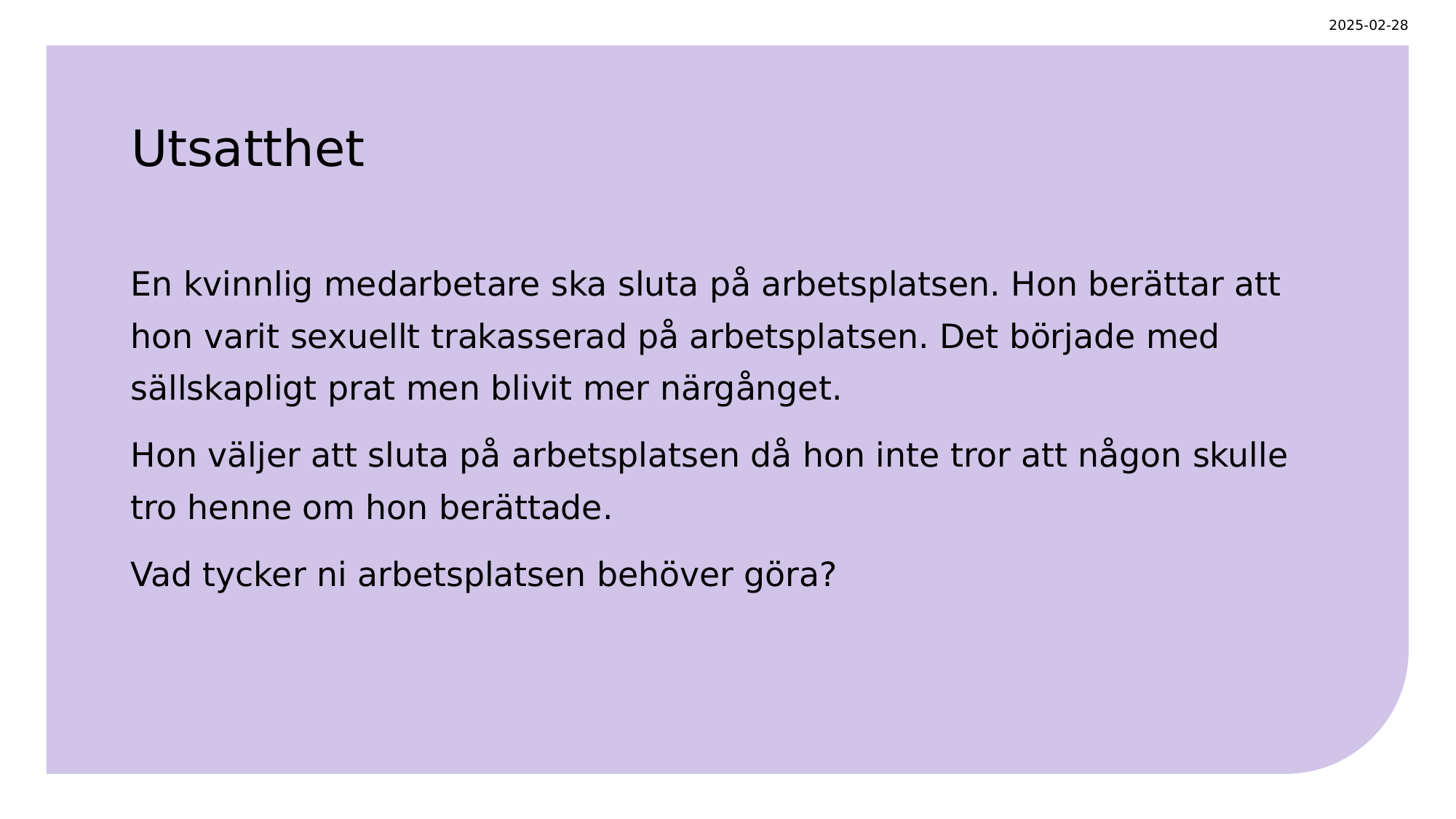

2025-02-28
# Utsatthet
En kvinnlig medarbetare ska sluta på arbetsplatsen. Hon berättar att hon varit sexuellt trakasserad på arbetsplatsen. Det började med sällskapligt prat men blivit mer närgånget.
Hon väljer att sluta på arbetsplatsen då hon inte tror att någon skulle tro henne om hon berättade.
Vad tycker ni arbetsplatsen behöver göra?